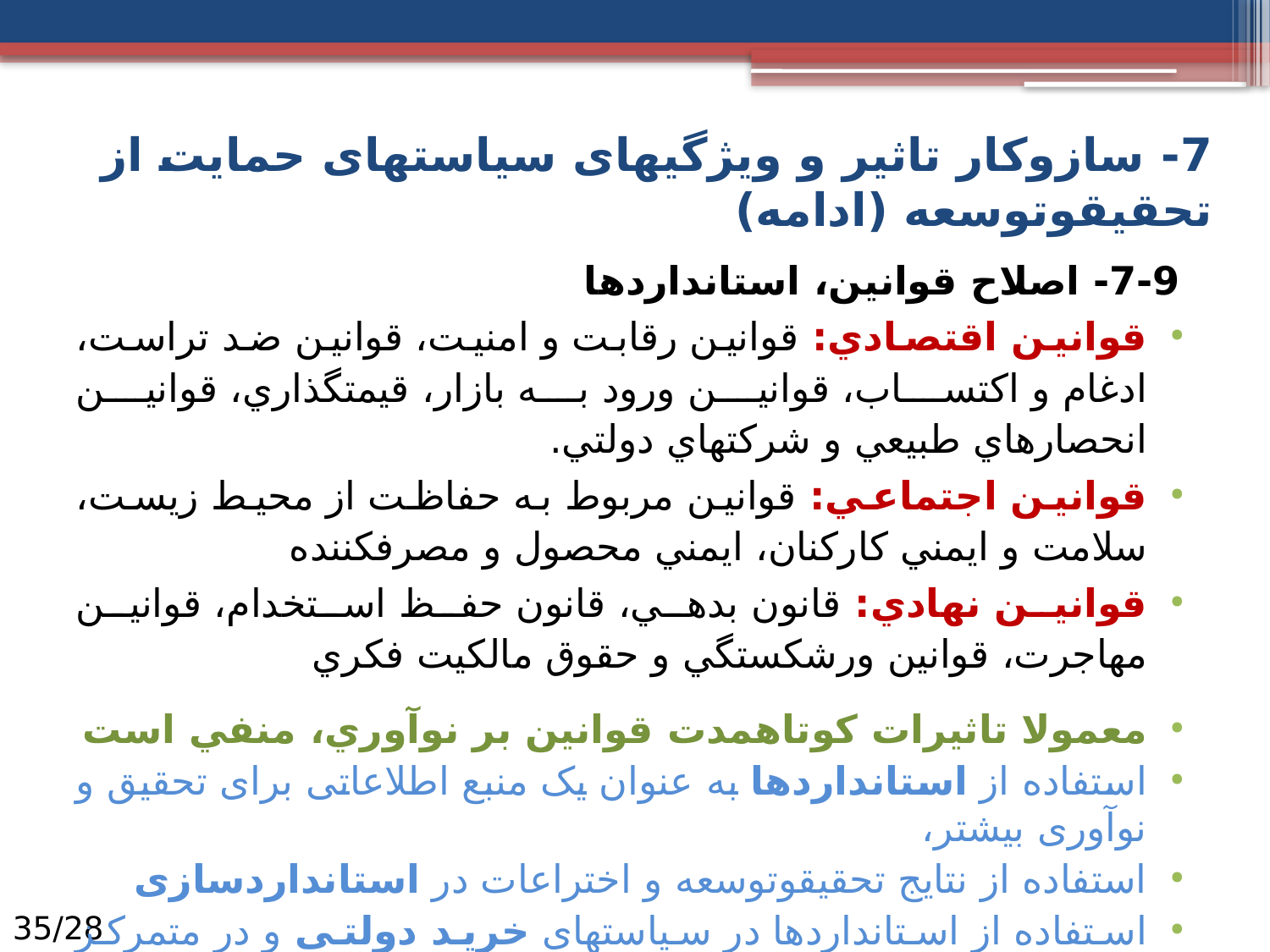

7- سازوکار تاثیر و ویژگی­های سیاست­های حمایت از تحقیق‏و‏توسعه (ادامه)
7-9- اصلاح قوانین، استانداردها
قوانين اقتصادي: قوانين رقابت و امنيت، قوانين ضد تراست، ادغام و اكتساب، قوانين ورود به بازار، قيمت­گذاري، قوانين انحصارهاي طبيعي و شركت­هاي دولتي.
قوانين اجتماعي: قوانين مربوط به حفاظت از محيط زيست، سلامت و ايمني كاركنان، ايمني محصول و مصرف­كننده
قوانين نهادي: قانون بدهي، قانون حفظ استخدام، قوانين مهاجرت، قوانين ورشكستگي و حقوق مالكيت فكري
معمولا تاثيرات كوتاه­مدت قوانين بر نوآوري، منفي است
استفاده از استانداردها به عنوان یک منبع اطلاعاتی برای تحقیق و نوآوری بیشتر،
استفاده از نتایج تحقیق‏و‏توسعه و اختراعات در استانداردسازی
استفاده از استانداردها در سیاست­های خرید دولتی و در متمرکز ساختن تقاضاها

28/35